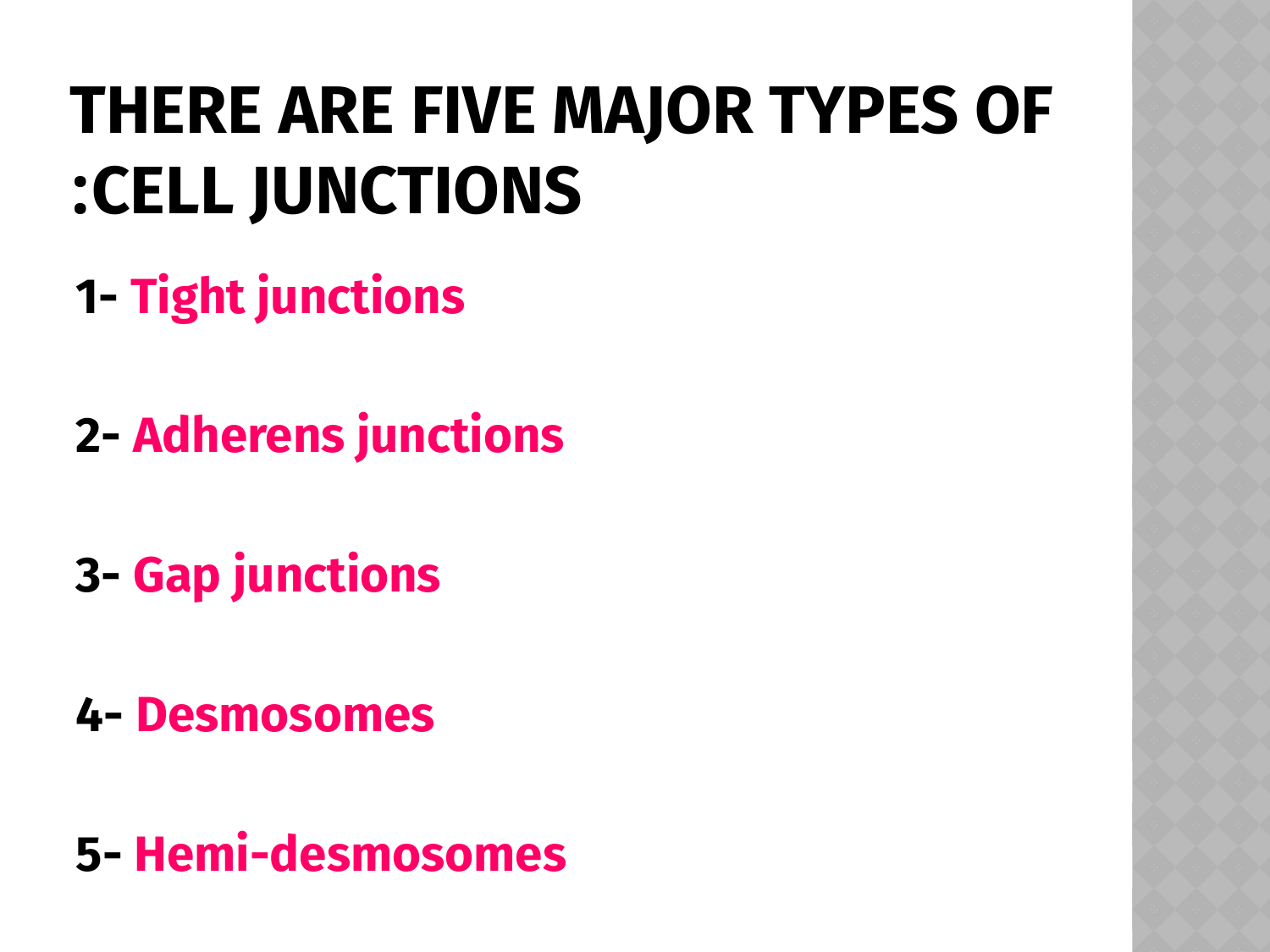

# There are five major types of cell junctions:
1- Tight junctions

2- Adherens junctions

3- Gap junctions

4- Desmosomes

5- Hemi-desmosomes